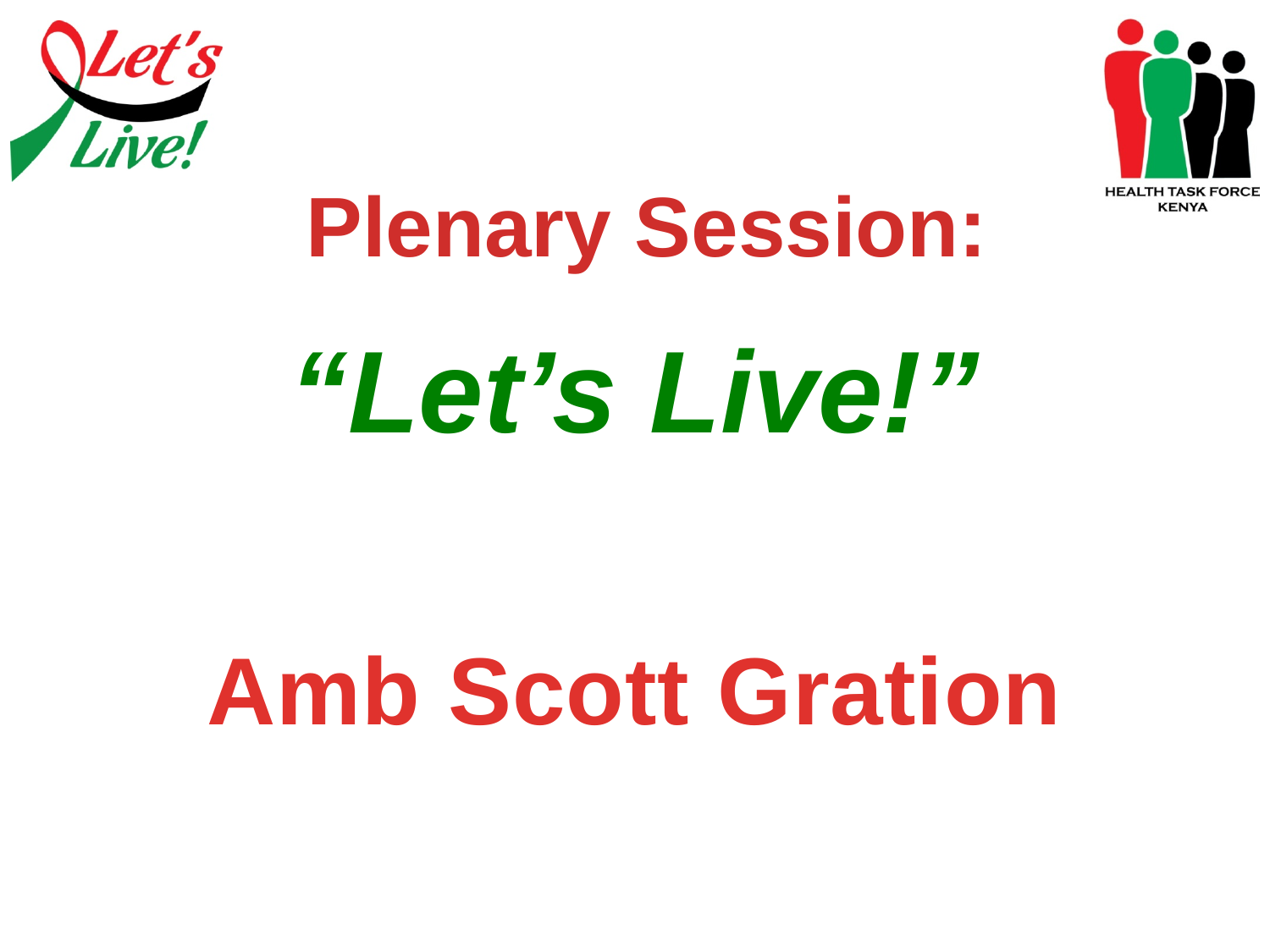

Plenary Session:
“Let’s Live!”
Amb Scott Gration